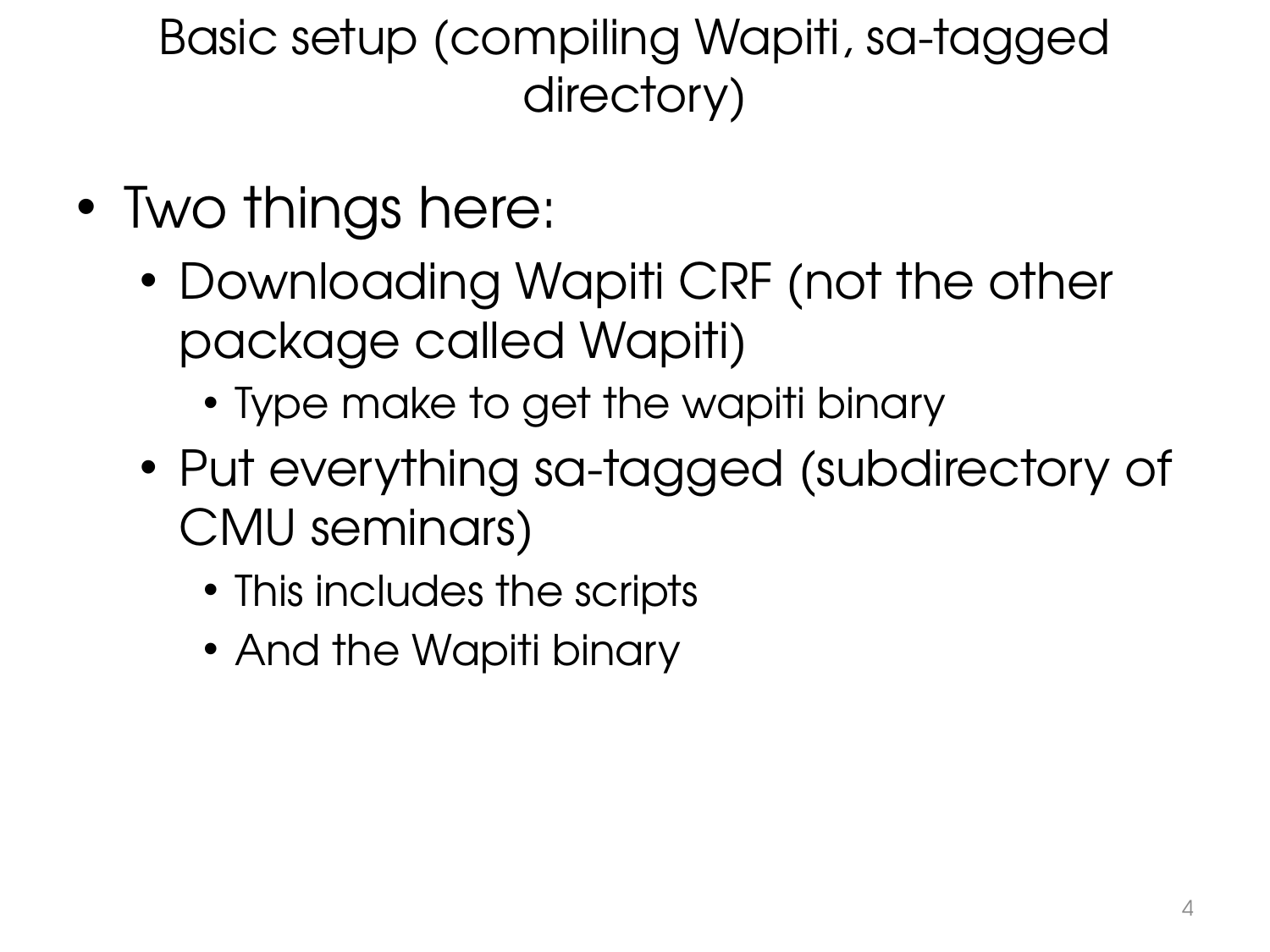

# Basic setup (compiling Wapiti, sa-tagged directory)
Two things here:
Downloading Wapiti CRF (not the other package called Wapiti)
Type make to get the wapiti binary
Put everything sa-tagged (subdirectory of CMU seminars)
This includes the scripts
And the Wapiti binary

4